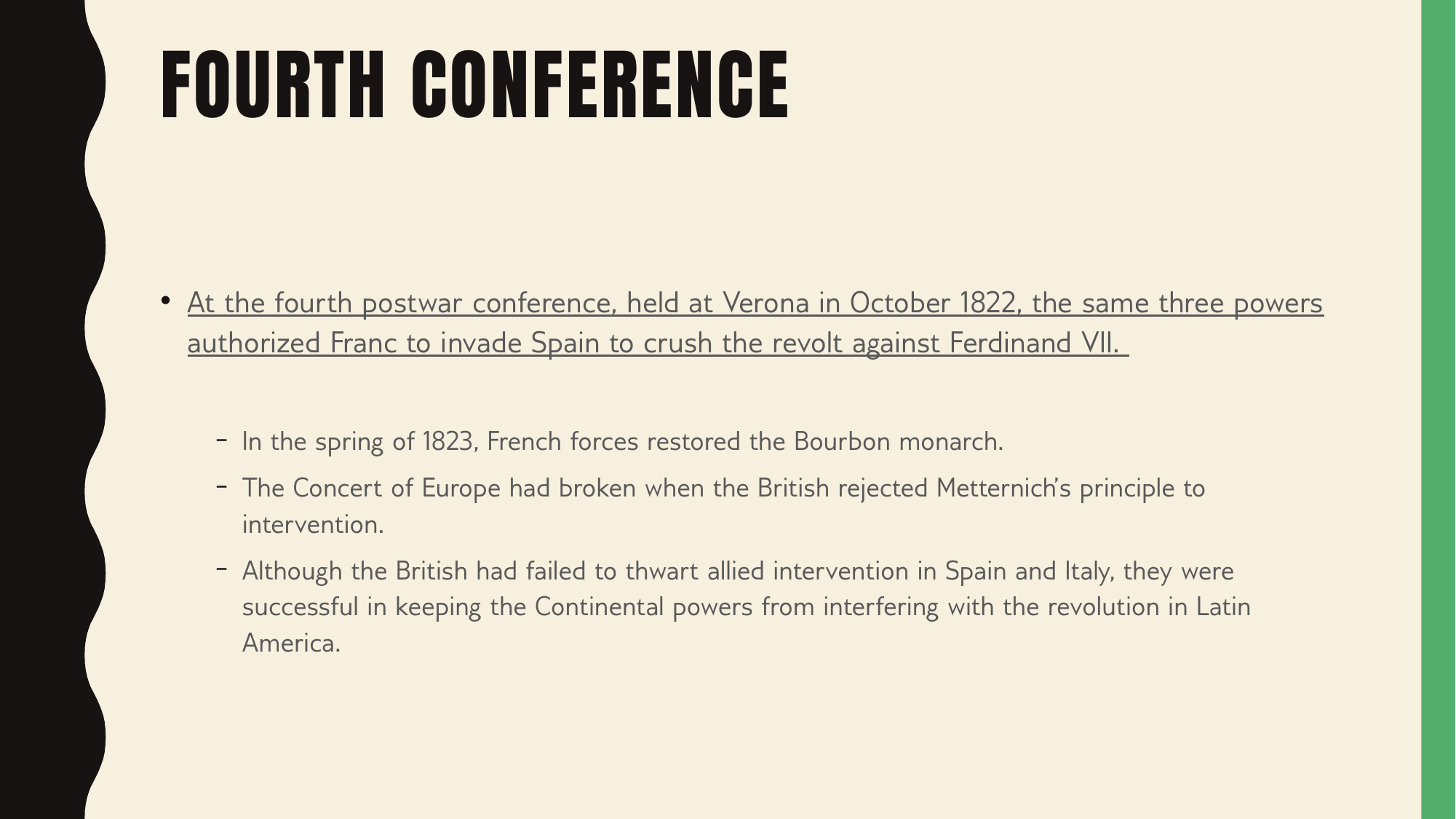

# Fourth Conference
At the fourth postwar conference, held at Verona in October 1822, the same three powers authorized Franc to invade Spain to crush the revolt against Ferdinand VII.

In the spring of 1823, French forces restored the Bourbon monarch.
The Concert of Europe had broken when the British rejected Metternich’s principle to intervention.
Although the British had failed to thwart allied intervention in Spain and Italy, they were successful in keeping the Continental powers from interfering with the revolution in Latin America.